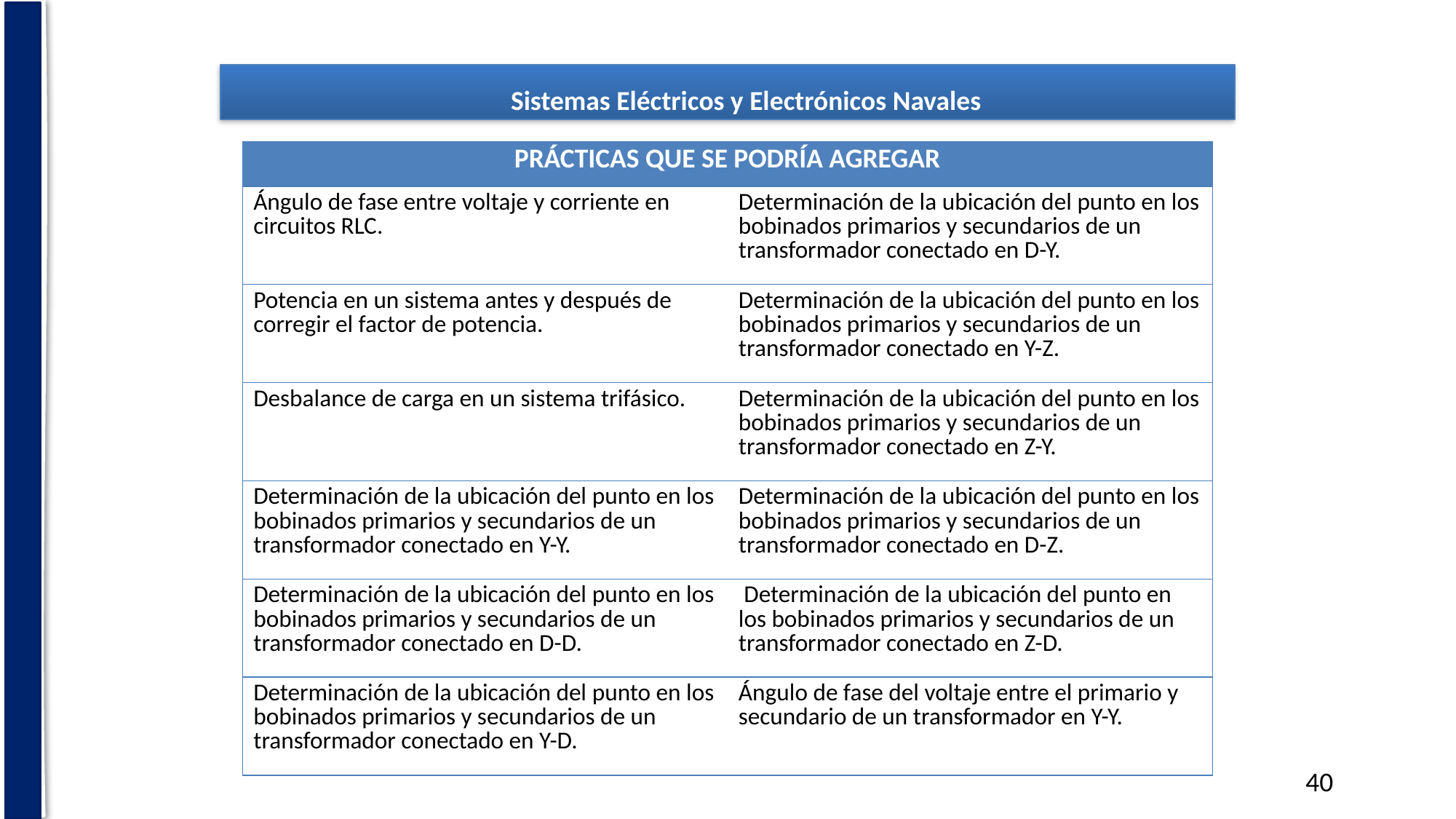

BENEFICIOS

Sistemas Eléctricos y Electrónicos Navales
| PRÁCTICAS QUE SE PODRÍA AGREGAR |  |
| --- | --- |
| Ángulo de fase entre voltaje y corriente en circuitos RLC. | Determinación de la ubicación del punto en los bobinados primarios y secundarios de un transformador conectado en D-Y. |
| Potencia en un sistema antes y después de corregir el factor de potencia. | Determinación de la ubicación del punto en los bobinados primarios y secundarios de un transformador conectado en Y-Z. |
| Desbalance de carga en un sistema trifásico. | Determinación de la ubicación del punto en los bobinados primarios y secundarios de un transformador conectado en Z-Y. |
| Determinación de la ubicación del punto en los bobinados primarios y secundarios de un transformador conectado en Y-Y. | Determinación de la ubicación del punto en los bobinados primarios y secundarios de un transformador conectado en D-Z. |
| Determinación de la ubicación del punto en los bobinados primarios y secundarios de un transformador conectado en D-D. | Determinación de la ubicación del punto en los bobinados primarios y secundarios de un transformador conectado en Z-D. |
| Determinación de la ubicación del punto en los bobinados primarios y secundarios de un transformador conectado en Y-D. | Ángulo de fase del voltaje entre el primario y secundario de un transformador en Y-Y. |

40